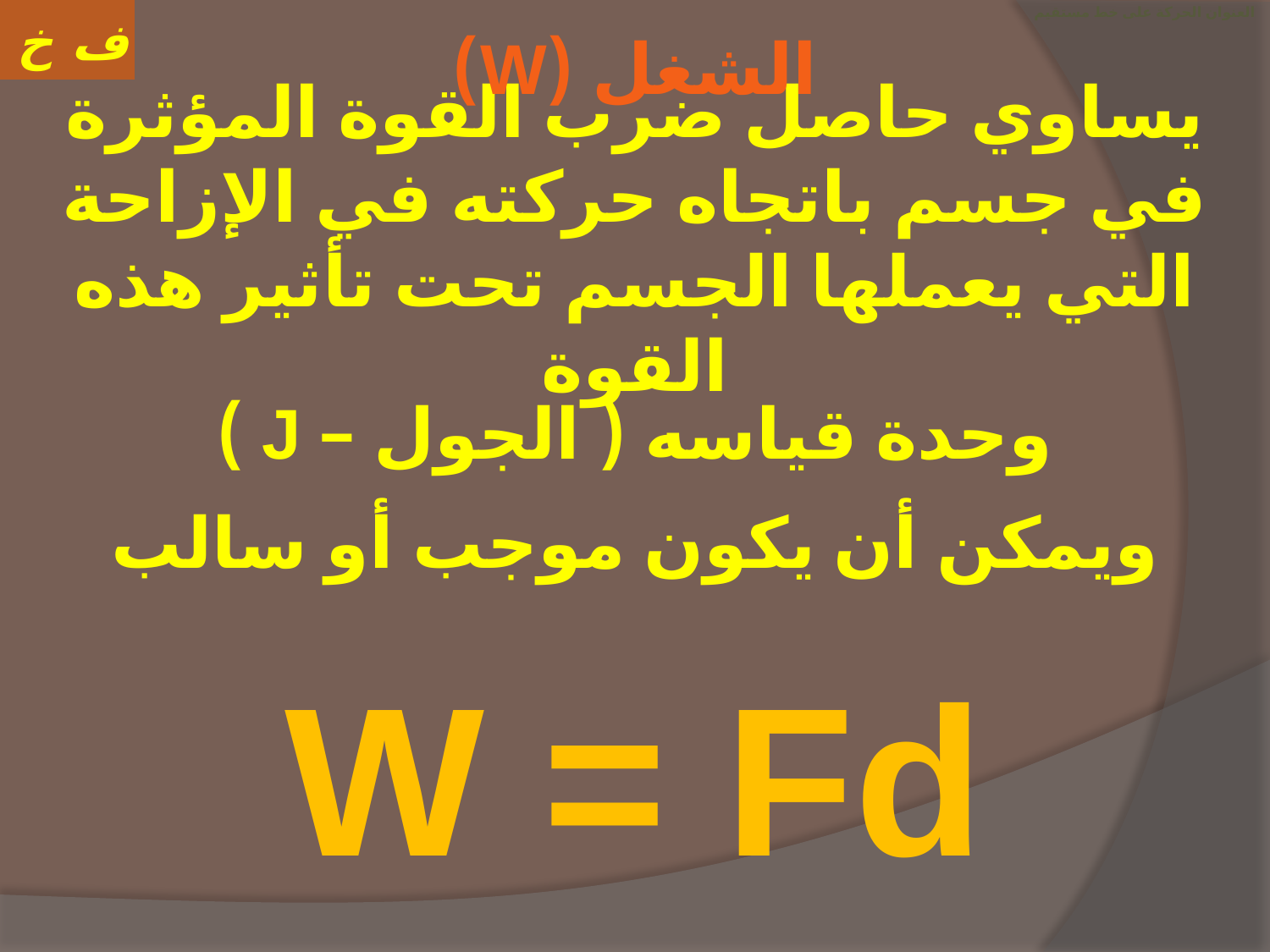

# العنوان الحركة على خط مستقيم
الشغل (W)
يساوي حاصل ضرب القوة المؤثرة في جسم باتجاه حركته في الإزاحة التي يعملها الجسم تحت تأثير هذه القوة
وحدة قياسه ( الجول – J )
ويمكن أن يكون موجب أو سالب
W = Fd